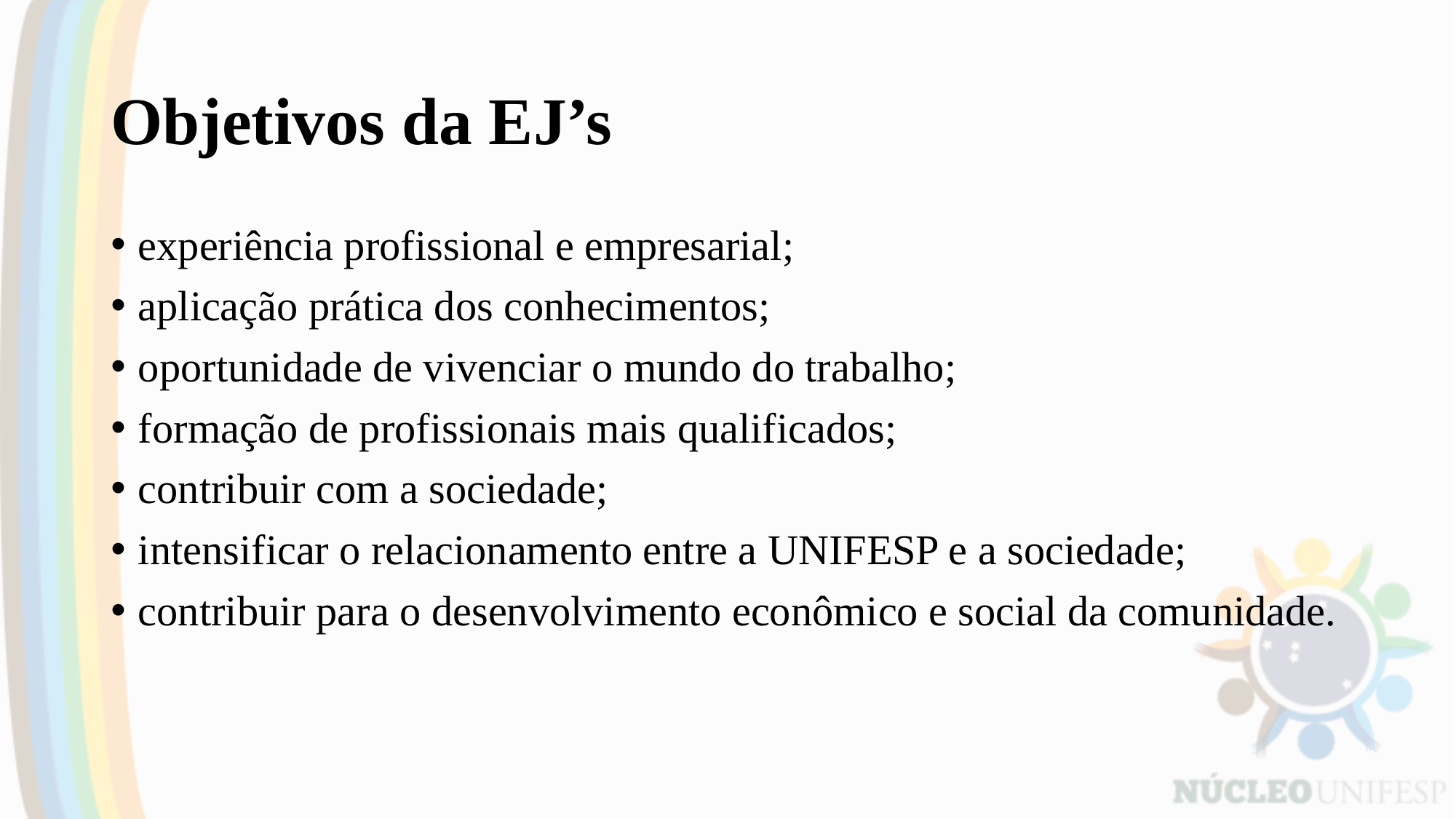

# Objetivos da EJ’s
experiência profissional e empresarial;
aplicação prática dos conhecimentos;
oportunidade de vivenciar o mundo do trabalho;
formação de profissionais mais qualificados;
contribuir com a sociedade;
intensificar o relacionamento entre a UNIFESP e a sociedade;
contribuir para o desenvolvimento econômico e social da comunidade.